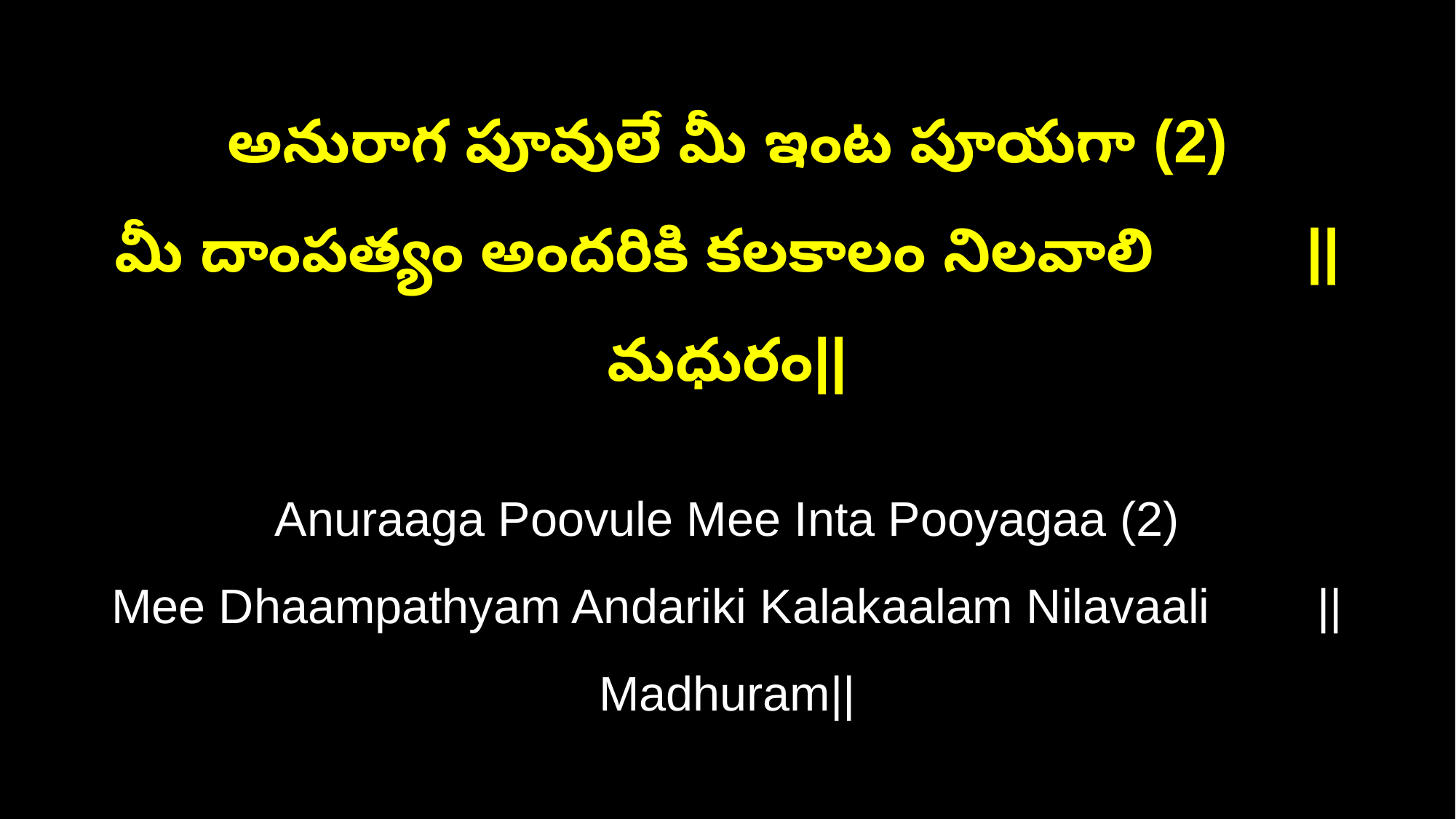

అనురాగ పూవులే మీ ఇంట పూయగా (2)
మీ దాంపత్యం అందరికి కలకాలం నిలవాలి         ||మధురం||
Anuraaga Poovule Mee Inta Pooyagaa (2)
Mee Dhaampathyam Andariki Kalakaalam Nilavaali        ||Madhuram||